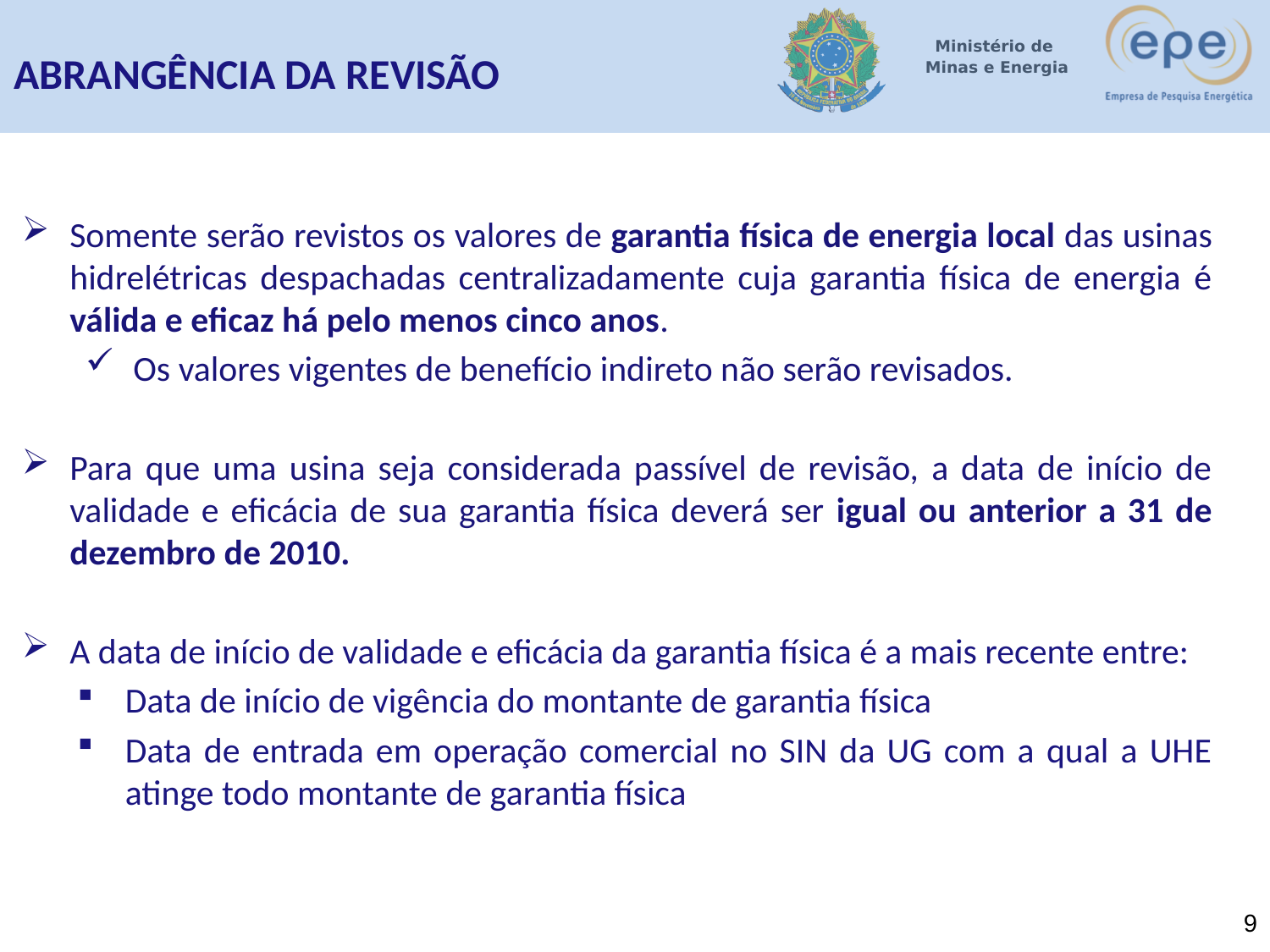

Abrangência da Revisão

Somente serão revistos os valores de garantia física de energia local das usinas hidrelétricas despachadas centralizadamente cuja garantia física de energia é válida e eficaz há pelo menos cinco anos.
Os valores vigentes de benefício indireto não serão revisados.

Para que uma usina seja considerada passível de revisão, a data de início de validade e eficácia de sua garantia física deverá ser igual ou anterior a 31 de dezembro de 2010.

A data de início de validade e eficácia da garantia física é a mais recente entre:
Data de início de vigência do montante de garantia física
Data de entrada em operação comercial no SIN da UG com a qual a UHE atinge todo montante de garantia física

9